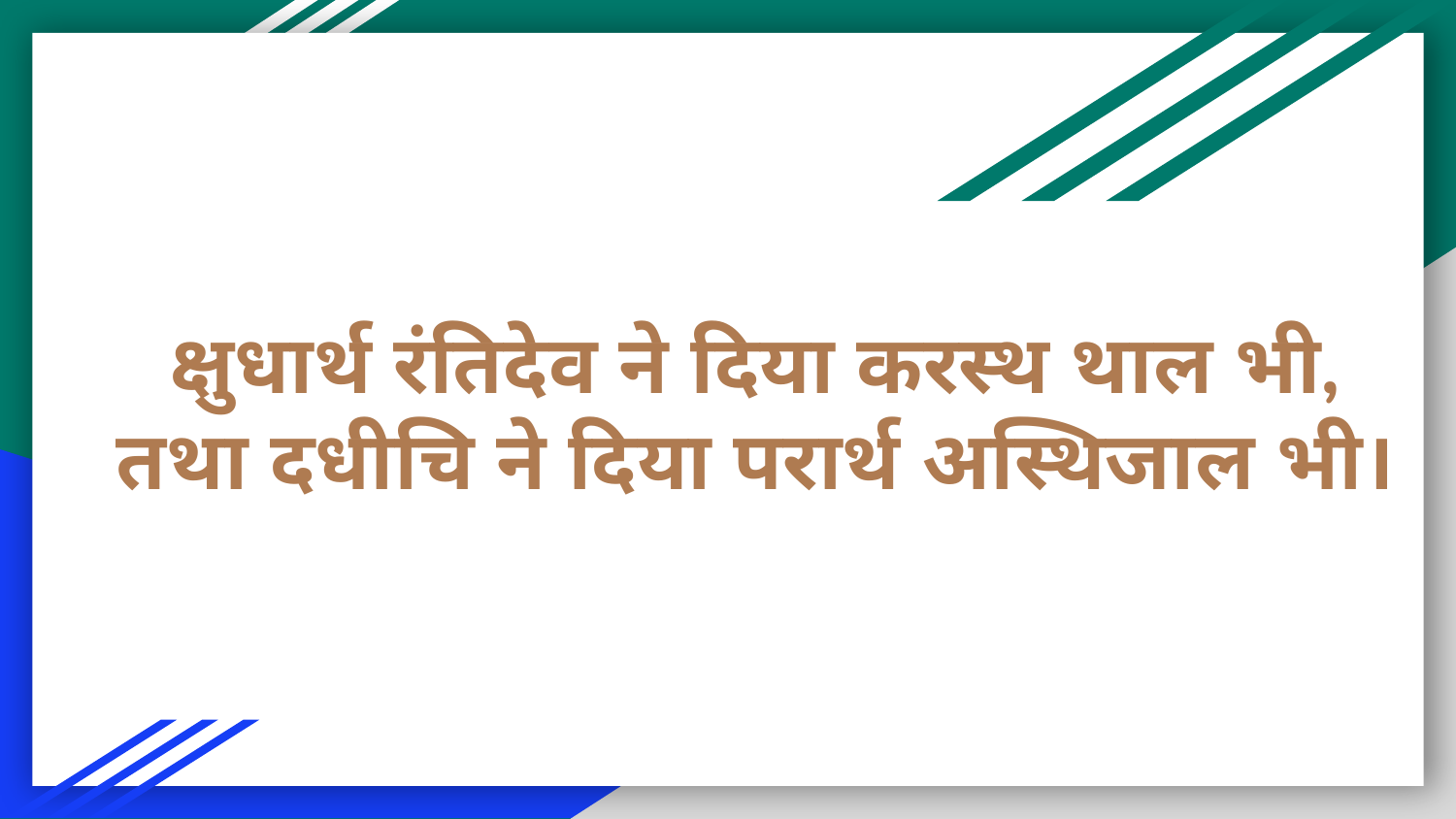

# क्षुधार्थ रंतिदेव ने दिया करस्थ थाल भी,
तथा दधीचि ने दिया परार्थ अस्थिजाल भी।